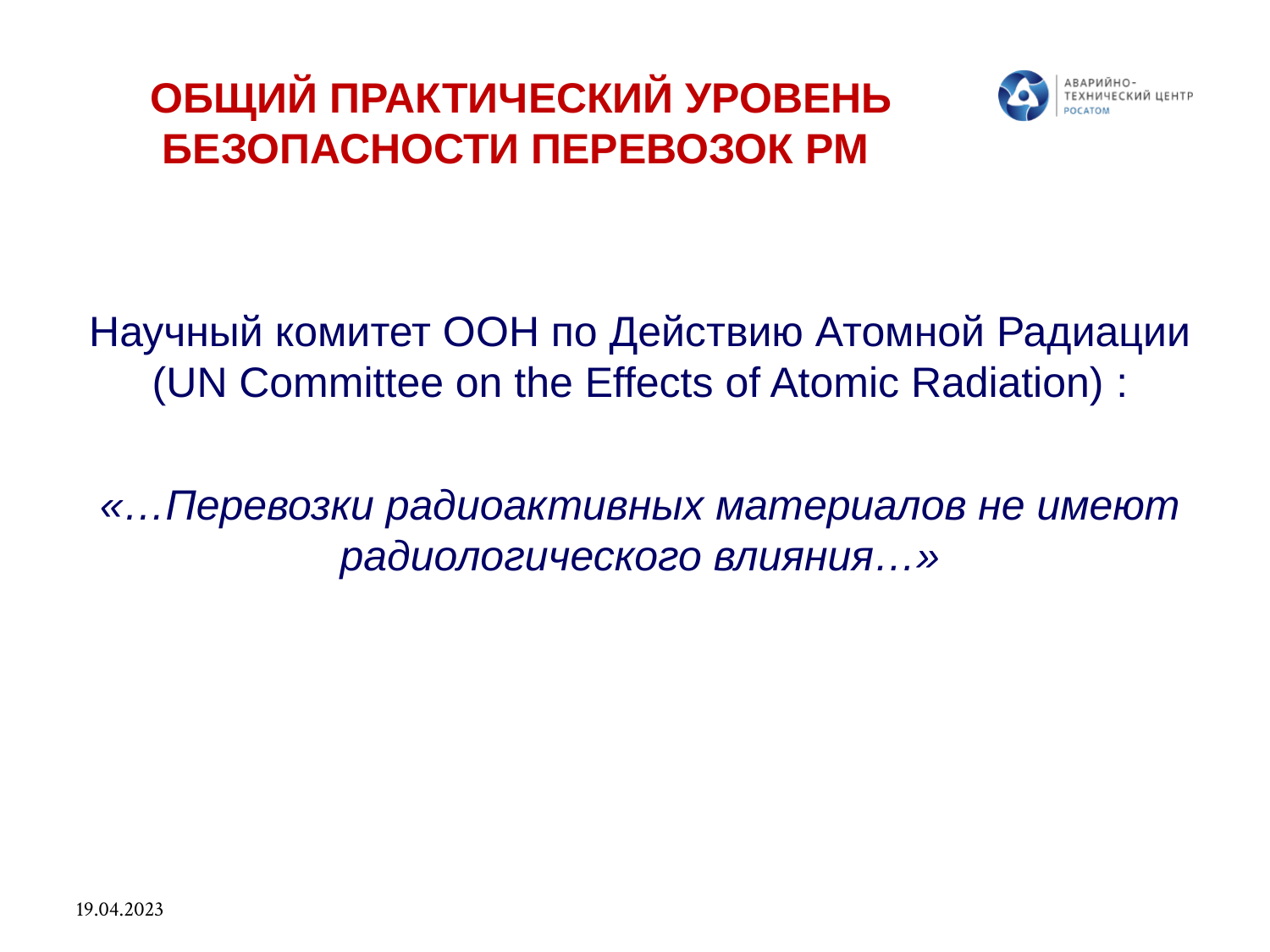

ОБЩИЙ ПРАКТИЧЕСКИЙ УРОВЕНЬ БЕЗОПАСНОСТИ ПЕРЕВОЗОК РМ
Научный комитет ООН по Действию Атомной Радиации (UN Committee on the Effects of Atomic Radiation) :

«…Перевозки радиоактивных материалов не имеют радиологического влияния…»
19.04.2023